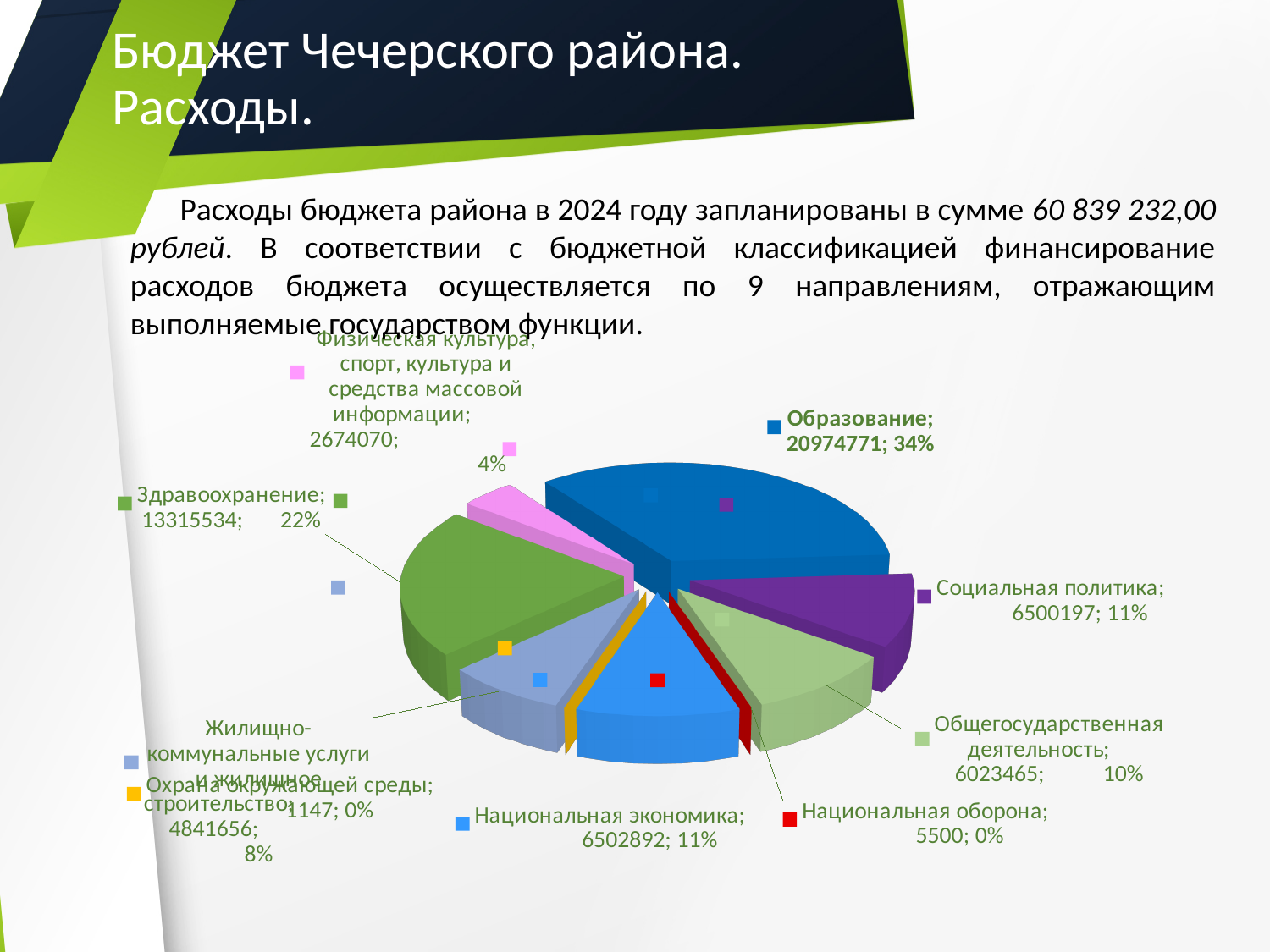

# Бюджет Чечерского района. Расходы.
Расходы бюджета района в 2024 году запланированы в сумме 60 839 232,00 рублей. В соответствии с бюджетной классификацией финансирование расходов бюджета осуществляется по 9 направлениям, отражающим выполняемые государством функции.

[unsupported chart]